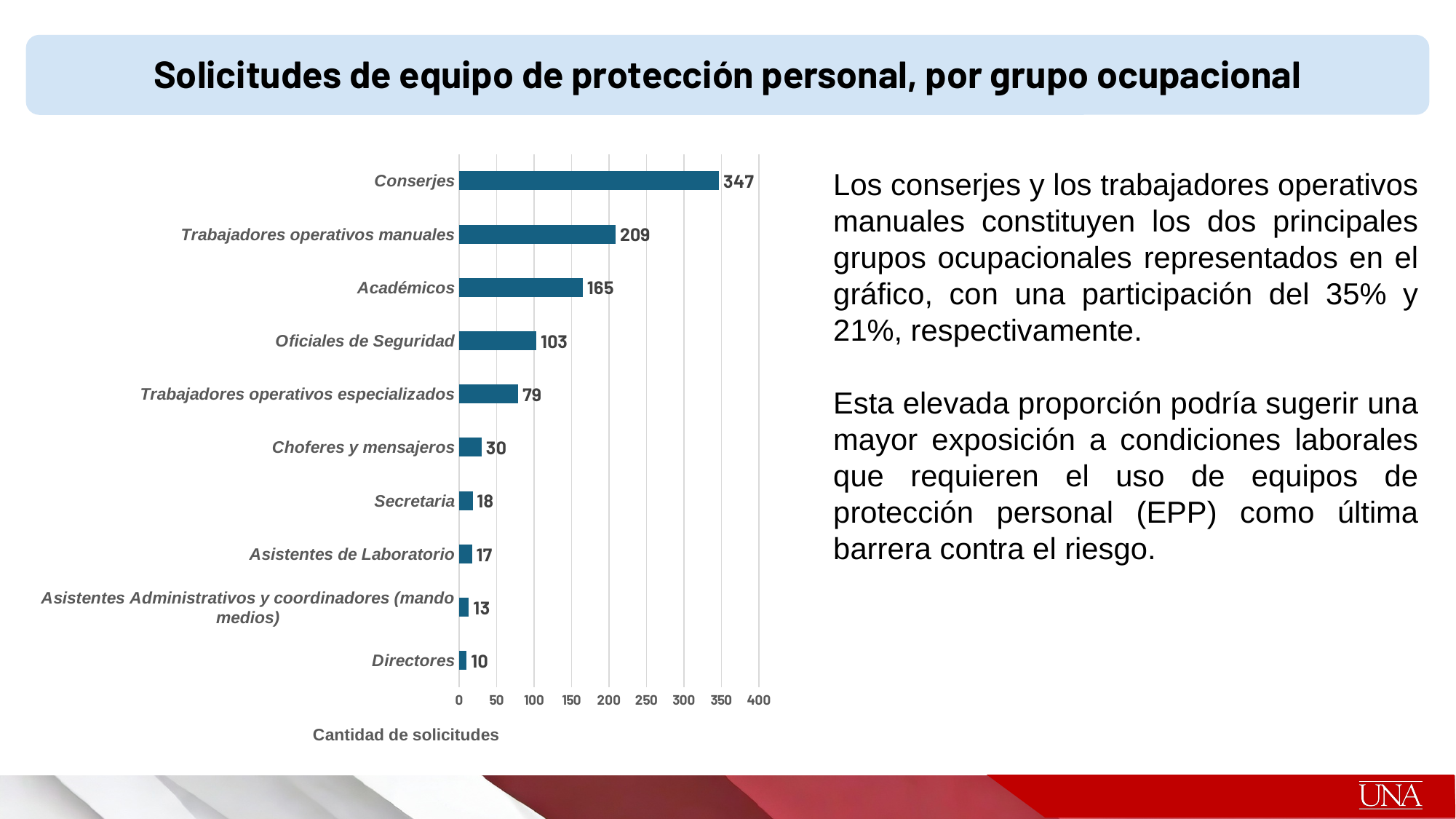

Solicitudes de equipo de protección personal, por grupo ocupacional

### Chart

| Category |  |
|---|---|
| Directores | 10.0 |
| Asistentes Administrativos y coordinadores (mando medios) | 13.0 |
| Asistentes de Laboratorio | 17.0 |
| Secretaria | 18.0 |
| Choferes y mensajeros | 30.0 |
| Trabajadores operativos especializados | 79.0 |
| Oficiales de Seguridad | 103.0 |
| Académicos | 165.0 |
| Trabajadores operativos manuales | 209.0 |
| Conserjes | 347.0 |
Los conserjes y los trabajadores operativos manuales constituyen los dos principales grupos ocupacionales representados en el gráfico, con una participación del 35% y 21%, respectivamente.

Esta elevada proporción podría sugerir una mayor exposición a condiciones laborales que requieren el uso de equipos de protección personal (EPP) como última barrera contra el riesgo.